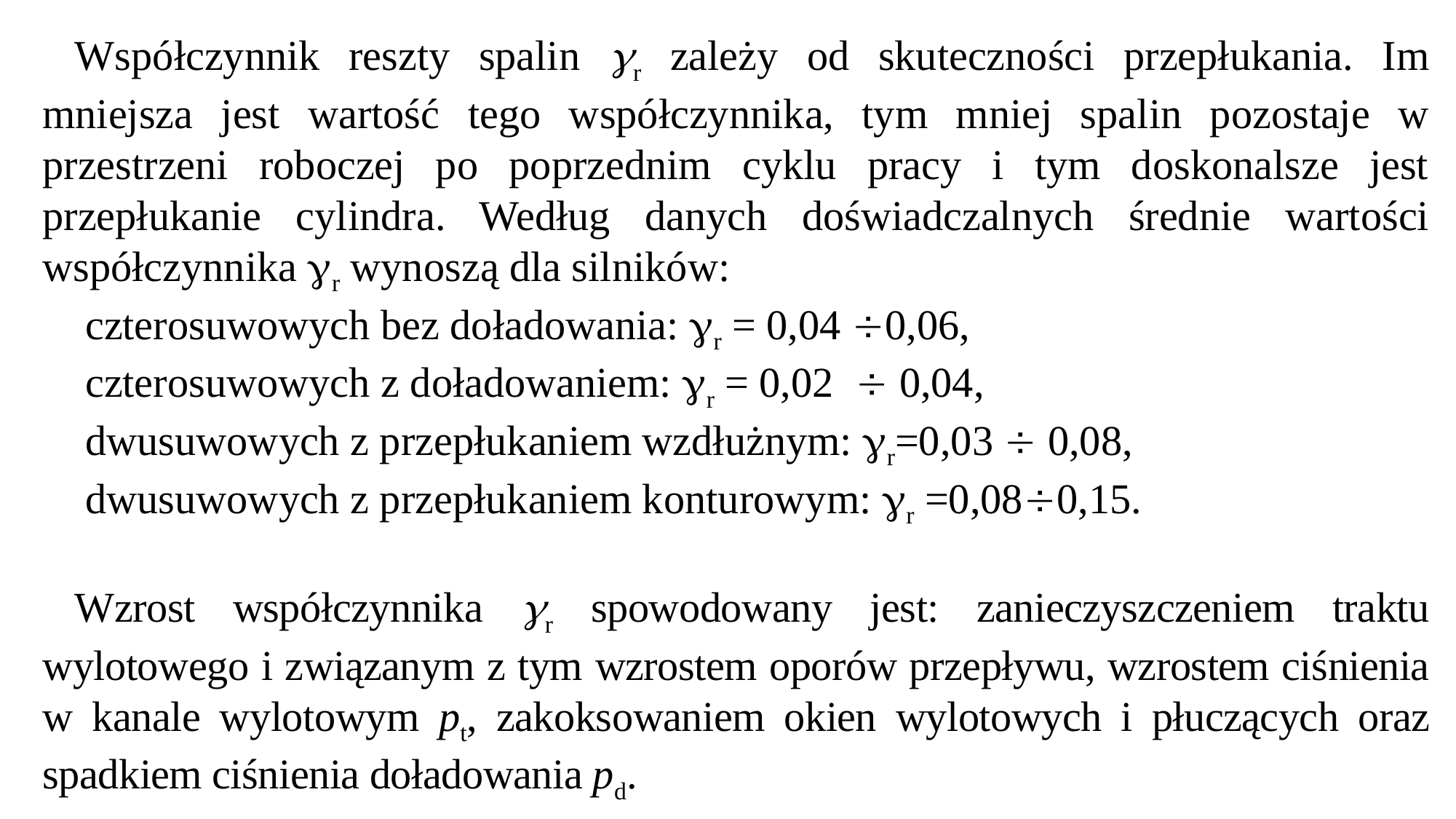

Współczynnik reszty spalin γr zależy od skuteczności prze­płukania. Im mniejsza jest wartość tego współczynnika, tym mniej spalin pozostaje w przestrzeni roboczej po poprzednim cyklu pracy i tym doskonalsze jest przepłukanie cylindra. Według danych do­świadczalnych średnie wartości współczynnika γr wynoszą dla silników:
	 czterosuwowych bez doładowania: γr = 0,04 ÷0,06,
	 czterosuwowych z doładowaniem: γr = 0,02  ÷ 0,04,
	 dwusuwowych z przepłukaniem wzdłużnym: γr=0,03 ÷ 0,08,
	 dwusuwowych z przepłukaniem konturowym: γr =0,08÷0,15.

	Wzrost współczynnika γr spowodowany jest: zanieczyszczeniem traktu wylotowego i związanym z tym wzrostem oporów przepływu, wzrostem ciśnienia w kanale wylotowym pt, zakoksowaniem okien wylotowych i płuczących oraz spadkiem ciśnienia doładowania pd.